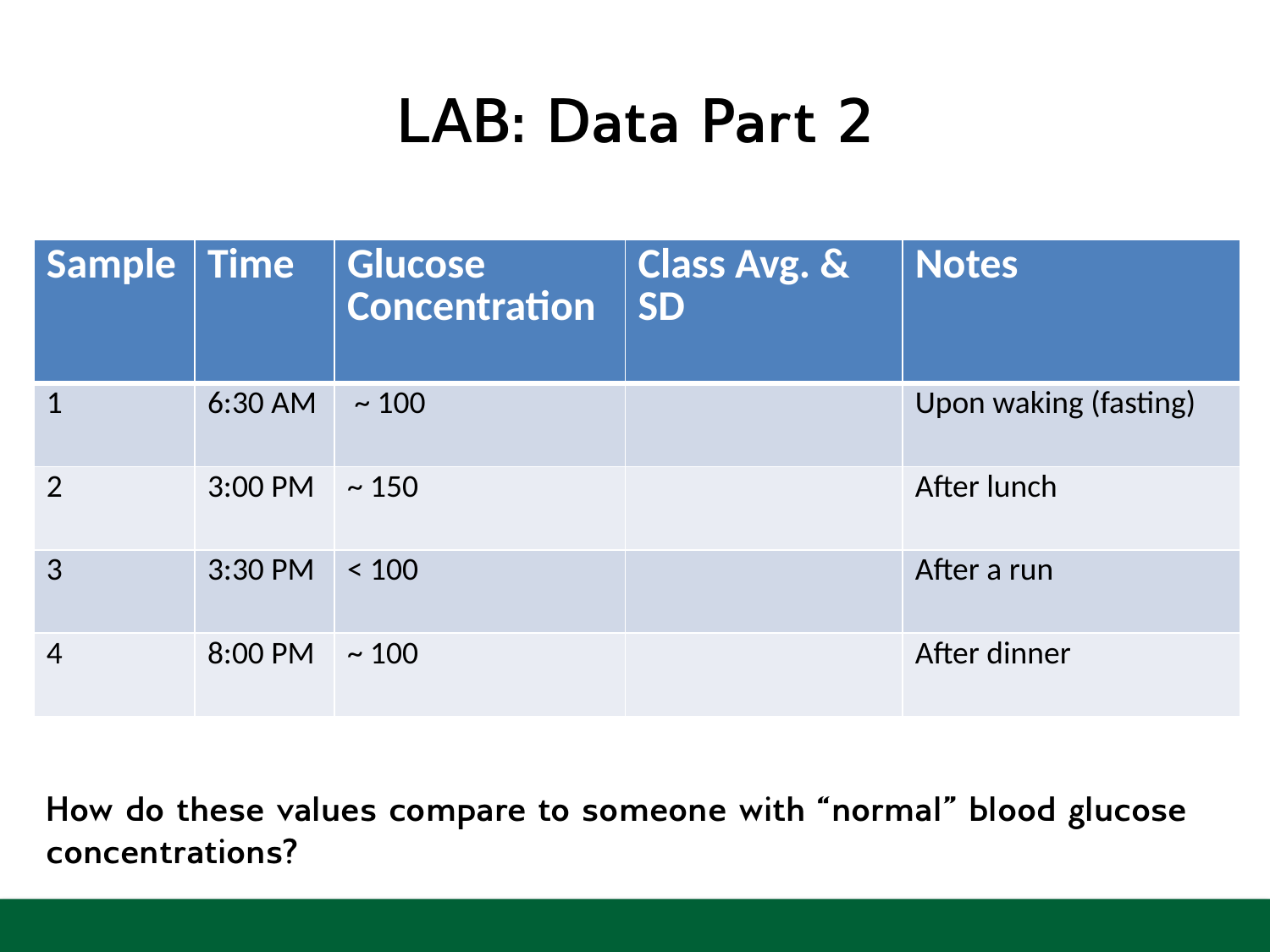

# LAB: Data Part 2
| Sample | Time | Glucose Concentration | Class Avg. & SD | Notes |
| --- | --- | --- | --- | --- |
| 1 | 6:30 AM | ~ 100 |  | Upon waking (fasting) |
| 2 | 3:00 PM | ~ 150 |  | After lunch |
| 3 | 3:30 PM | < 100 |  | After a run |
| 4 | 8:00 PM | ~ 100 |  | After dinner |
How do these values compare to someone with “normal” blood glucose concentrations?